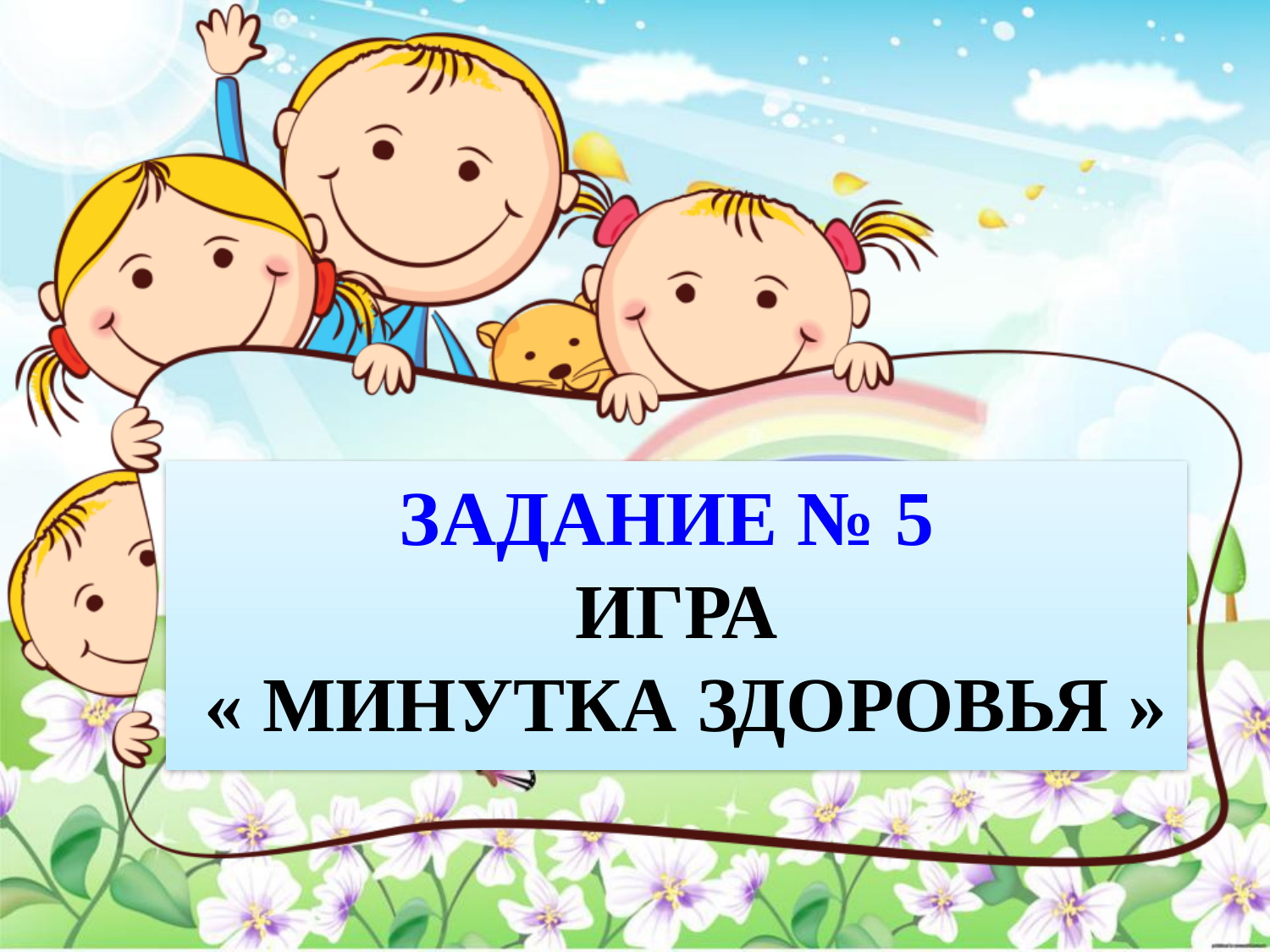

Задание № 5
Игра
 « Минутка здоровья »